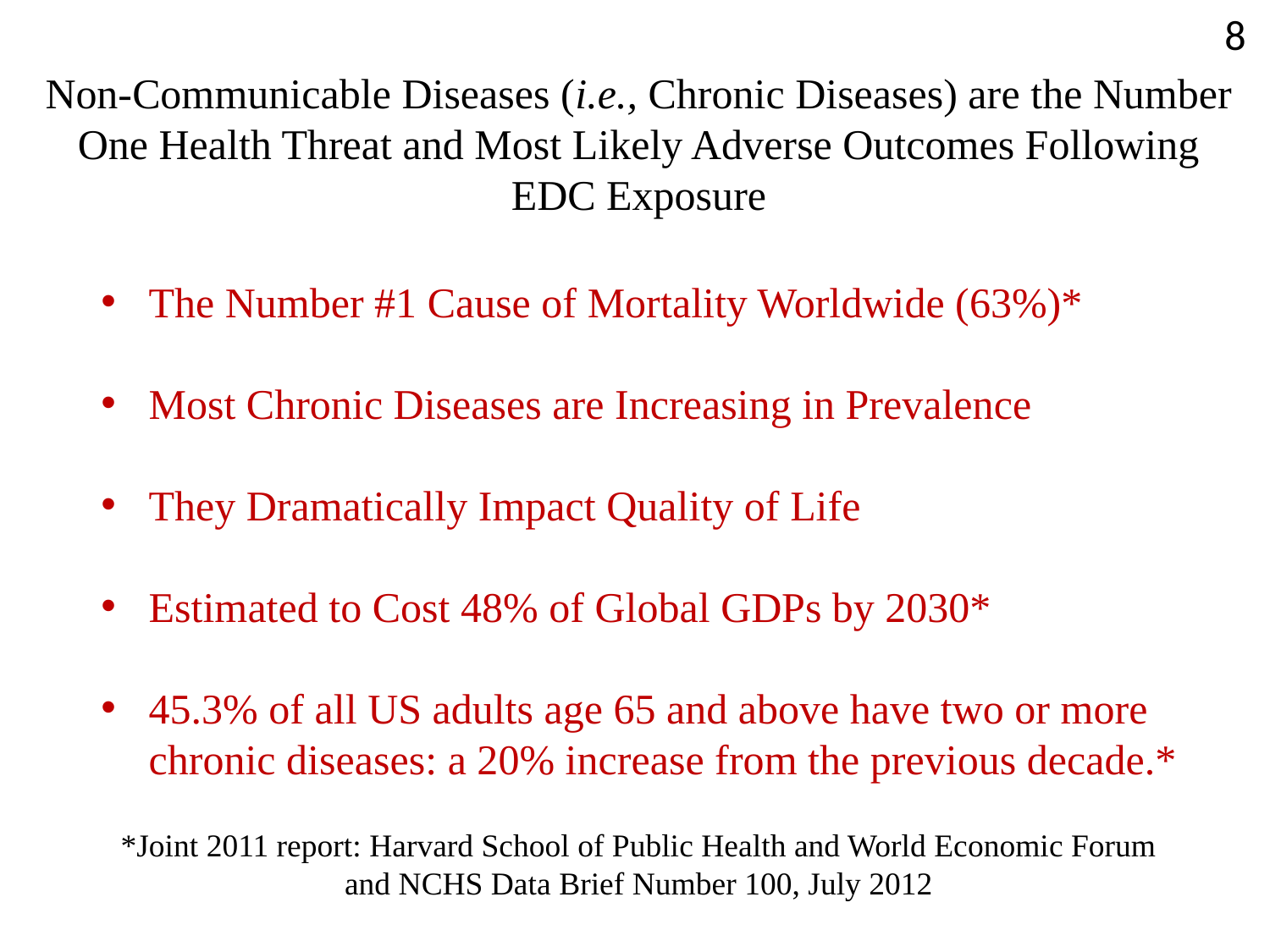

8
Non-Communicable Diseases (i.e., Chronic Diseases) are the Number One Health Threat and Most Likely Adverse Outcomes Following EDC Exposure

The Number #1 Cause of Mortality Worldwide (63%)*

Most Chronic Diseases are Increasing in Prevalence

They Dramatically Impact Quality of Life

Estimated to Cost 48% of Global GDPs by 2030*

45.3% of all US adults age 65 and above have two or more chronic diseases: a 20% increase from the previous decade.*

*Joint 2011 report: Harvard School of Public Health and World Economic Forum
and NCHS Data Brief Number 100, July 2012